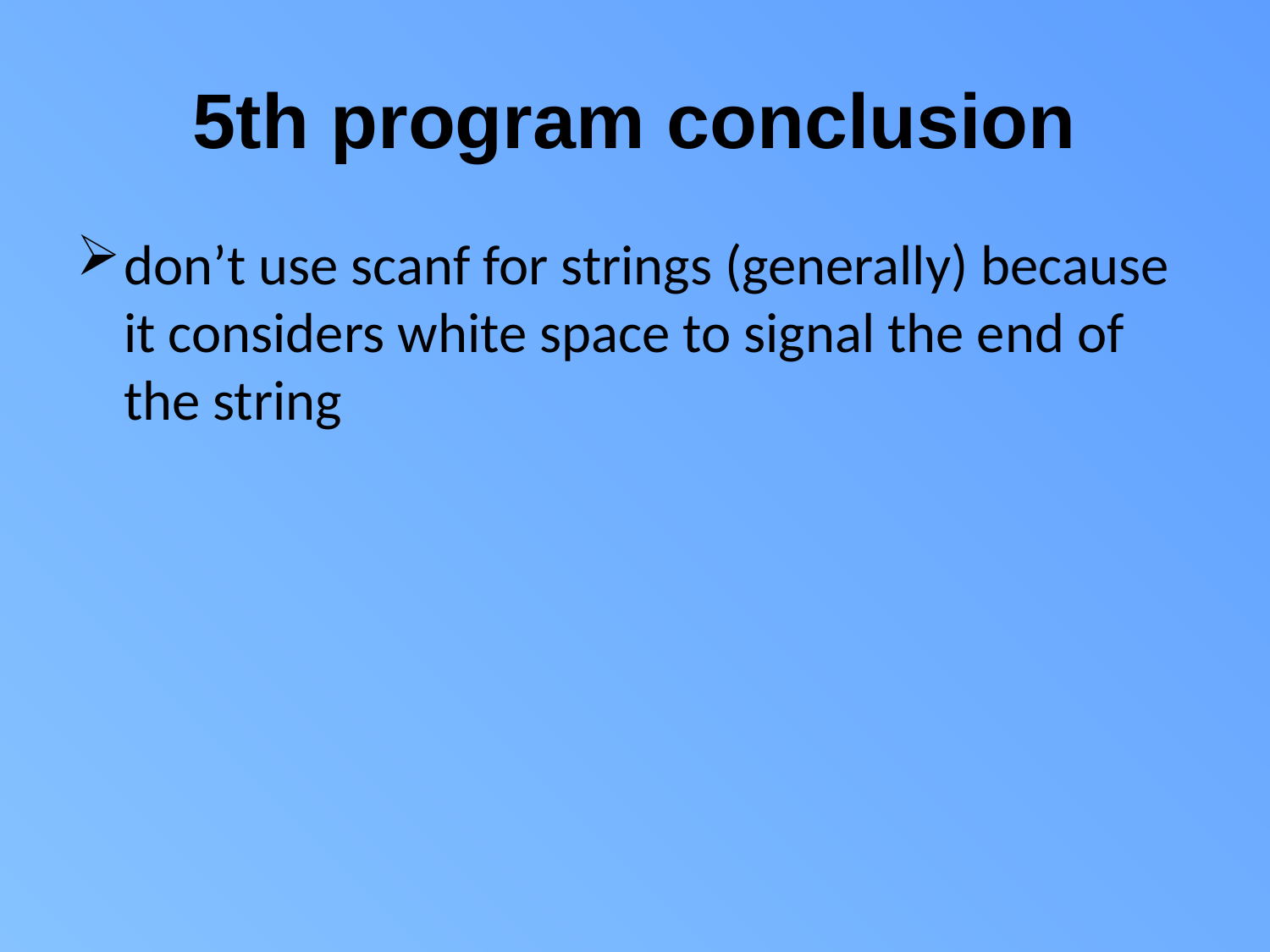

# 5th program conclusion
don’t use scanf for strings (generally) because it considers white space to signal the end of the string